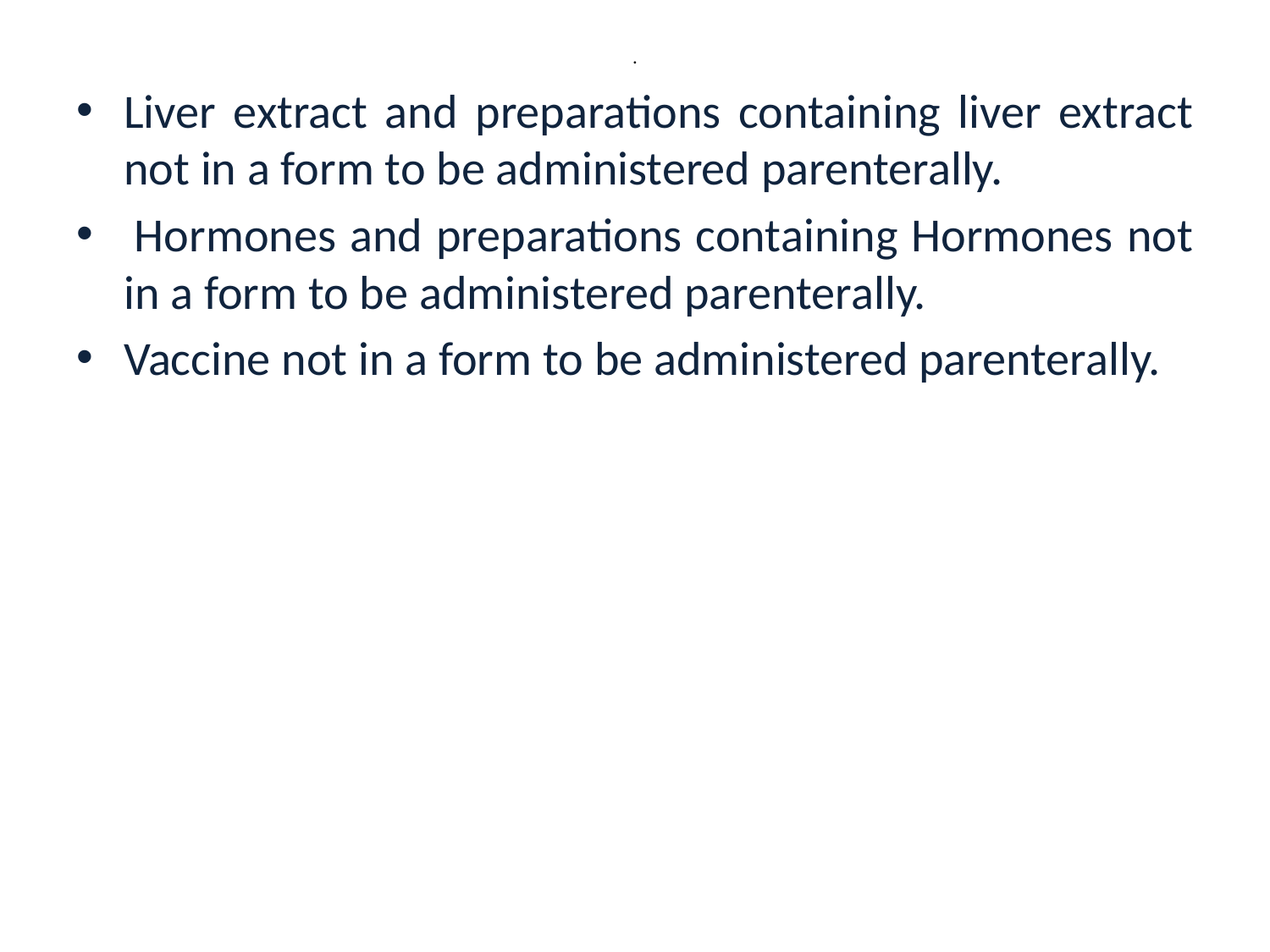

# .
Liver extract and preparations containing liver extract not in a form to be administered parenterally.
 Hormones and preparations containing Hormones not in a form to be administered parenterally.
Vaccine not in a form to be administered parenterally.